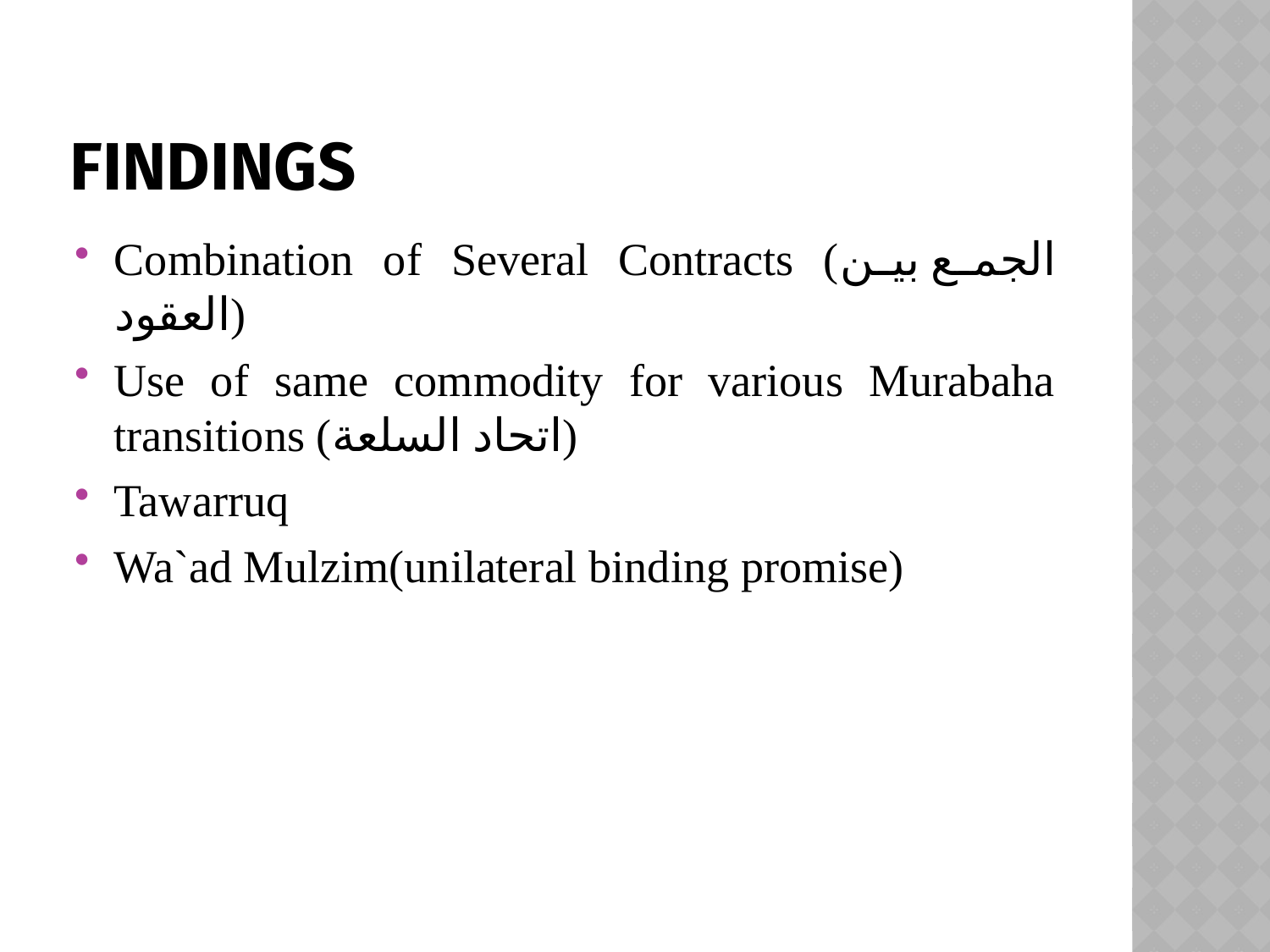

# Findings
Combination of Several Contracts (الجمع بين العقود)
Use of same commodity for various Murabaha transitions (اتحاد السلعة)
Tawarruq
Wa`ad Mulzim(unilateral binding promise)